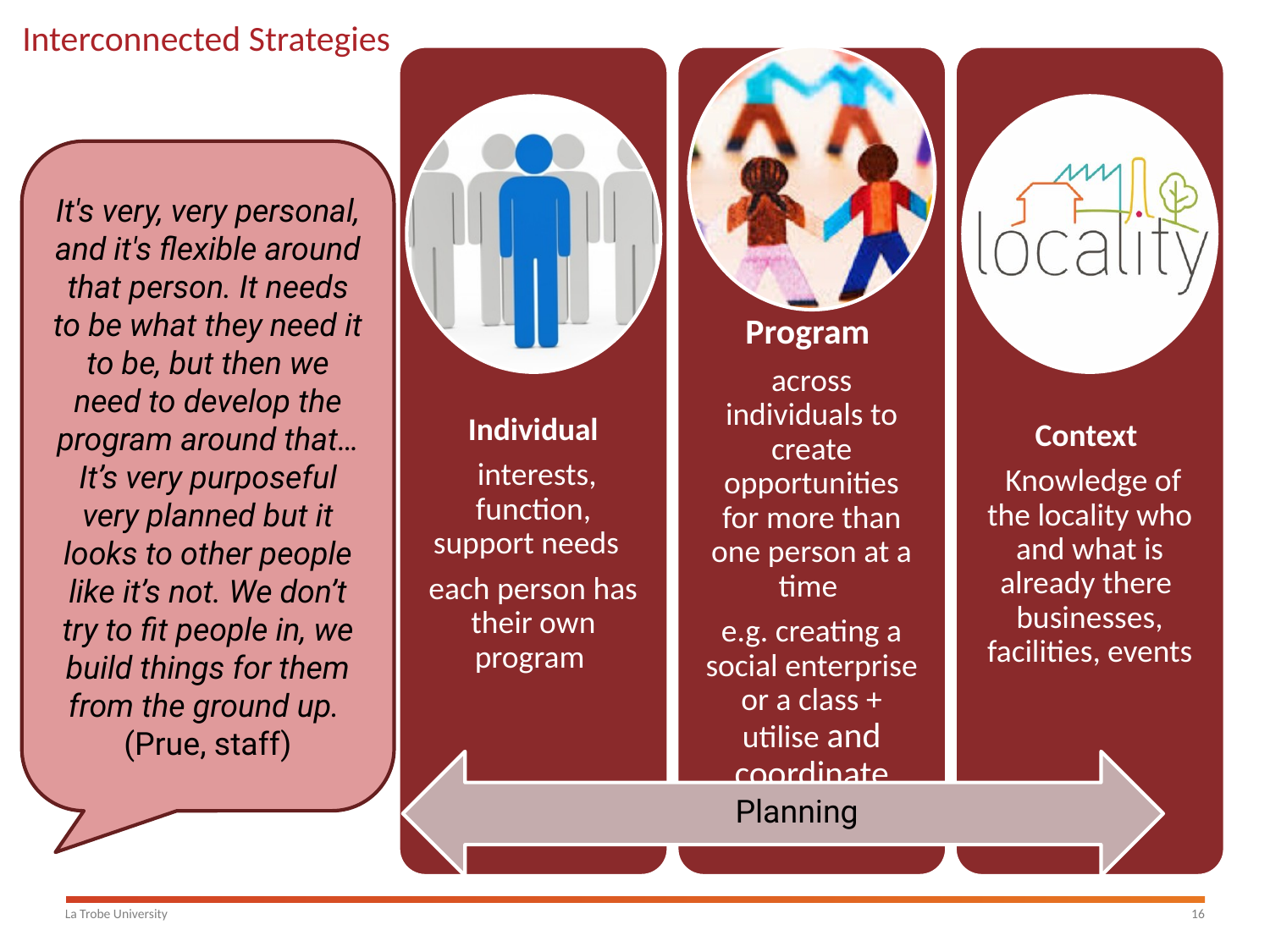

# Interconnected Strategies
Individual
 interests, function, support needs
each person has their own program

Program
across individuals to create opportunities for more than one person at a time
e.g. creating a social enterprise or a class + utilise and coordinate staff
Context
 Knowledge of the locality who and what is already there  businesses, facilities, events
It's very, very personal, and it's flexible around that person. It needs to be what they need it to be, but then we need to develop the program around that…It’s very purposeful very planned but it looks to other people like it’s not. We don’t try to fit people in, we build things for them from the ground up.
(Prue, staff)
Planning